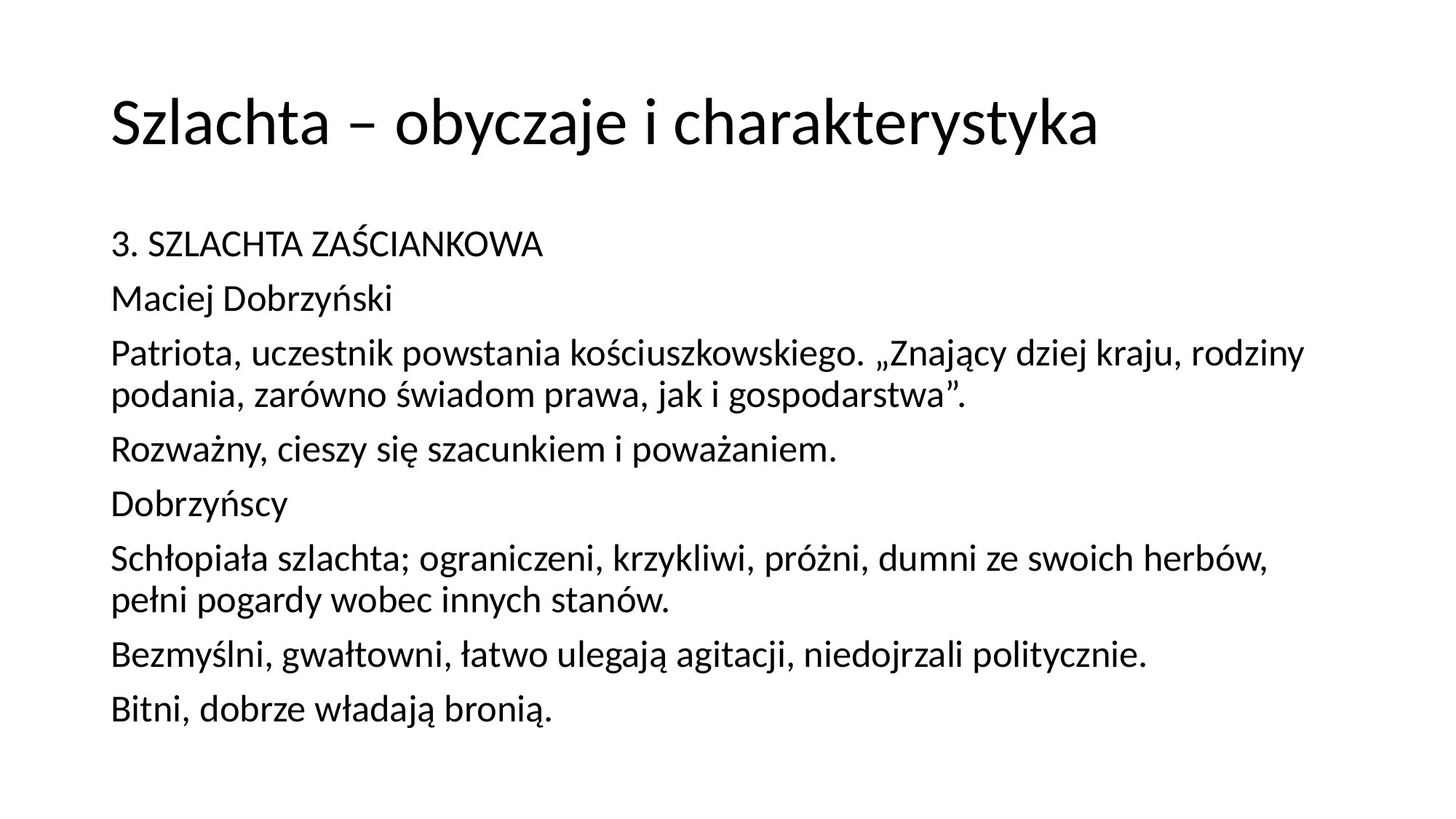

# Szlachta – obyczaje i charakterystyka
3. SZLACHTA ZAŚCIANKOWA
Maciej Dobrzyński
Patriota, uczestnik powstania kościuszkowskiego. „Znający dziej kraju, rodziny podania, zarówno świadom prawa, jak i gospodarstwa”.
Rozważny, cieszy się szacunkiem i poważaniem.
Dobrzyńscy
Schłopiała szlachta; ograniczeni, krzykliwi, próżni, dumni ze swoich herbów, pełni pogardy wobec innych stanów.
Bezmyślni, gwałtowni, łatwo ulegają agitacji, niedojrzali politycznie.
Bitni, dobrze władają bronią.